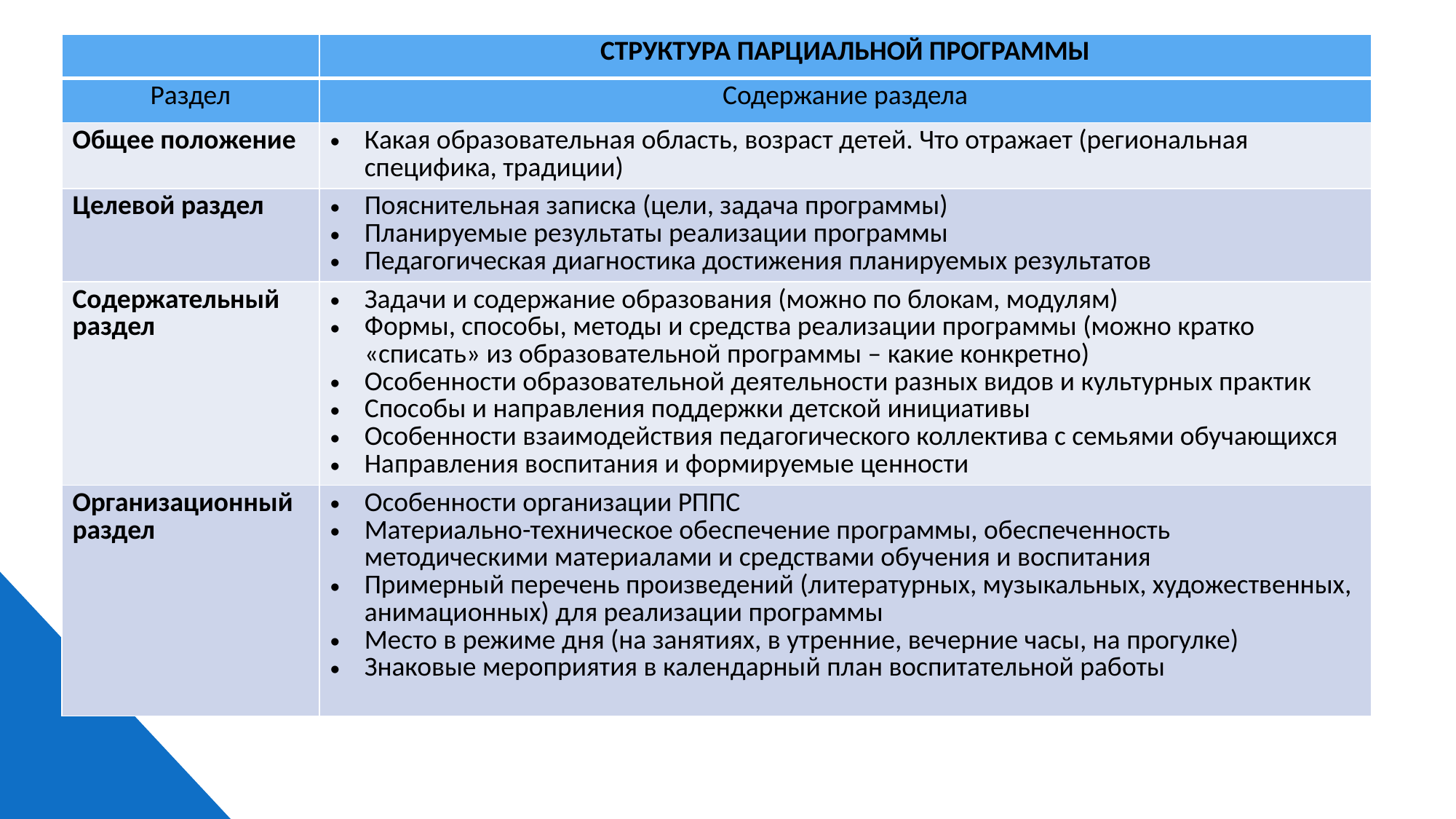

#
|  | СТРУКТУРА ПАРЦИАЛЬНОЙ ПРОГРАММЫ |
| --- | --- |
| Раздел | Содержание раздела |
| Общее положение | Какая образовательная область, возраст детей. Что отражает (региональная специфика, традиции) |
| Целевой раздел | Пояснительная записка (цели, задача программы) Планируемые результаты реализации программы Педагогическая диагностика достижения планируемых результатов |
| Содержательный раздел | Задачи и содержание образования (можно по блокам, модулям) Формы, способы, методы и средства реализации программы (можно кратко «списать» из образовательной программы – какие конкретно) Особенности образовательной деятельности разных видов и культурных практик Способы и направления поддержки детской инициативы Особенности взаимодействия педагогического коллектива с семьями обучающихся Направления воспитания и формируемые ценности |
| Организационный раздел | Особенности организации РППС Материально-техническое обеспечение программы, обеспеченность методическими материалами и средствами обучения и воспитания Примерный перечень произведений (литературных, музыкальных, художественных, анимационных) для реализации программы Место в режиме дня (на занятиях, в утренние, вечерние часы, на прогулке) Знаковые мероприятия в календарный план воспитательной работы |